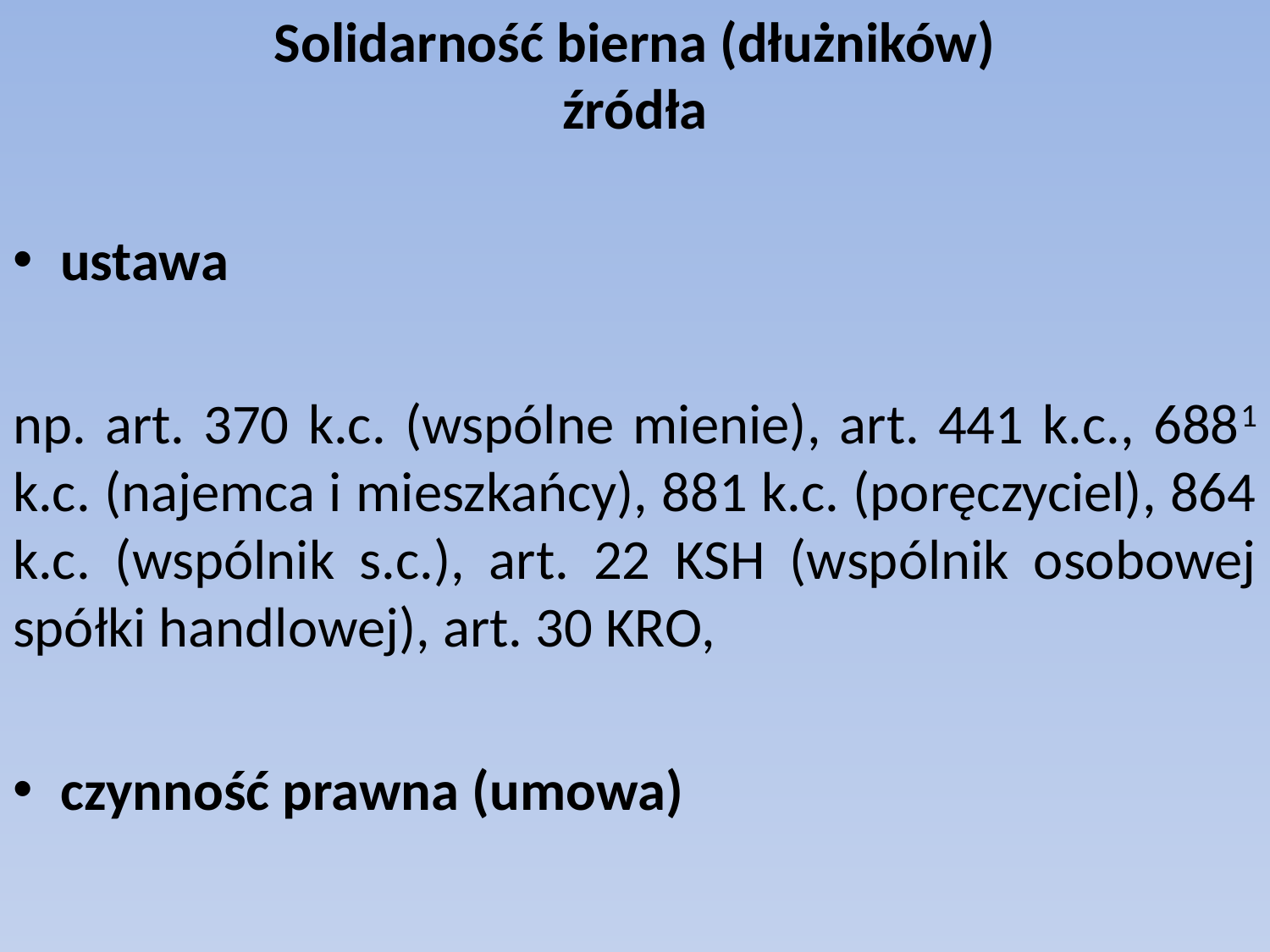

# Solidarność bierna (dłużników) źródła

ustawa

np. art. 370 k.c. (wspólne mienie), art. 441 k.c., 6881 k.c. (najemca i mieszkańcy), 881 k.c. (poręczyciel), 864 k.c. (wspólnik s.c.), art. 22 KSH (wspólnik osobowej spółki handlowej), art. 30 KRO,

czynność prawna (umowa)